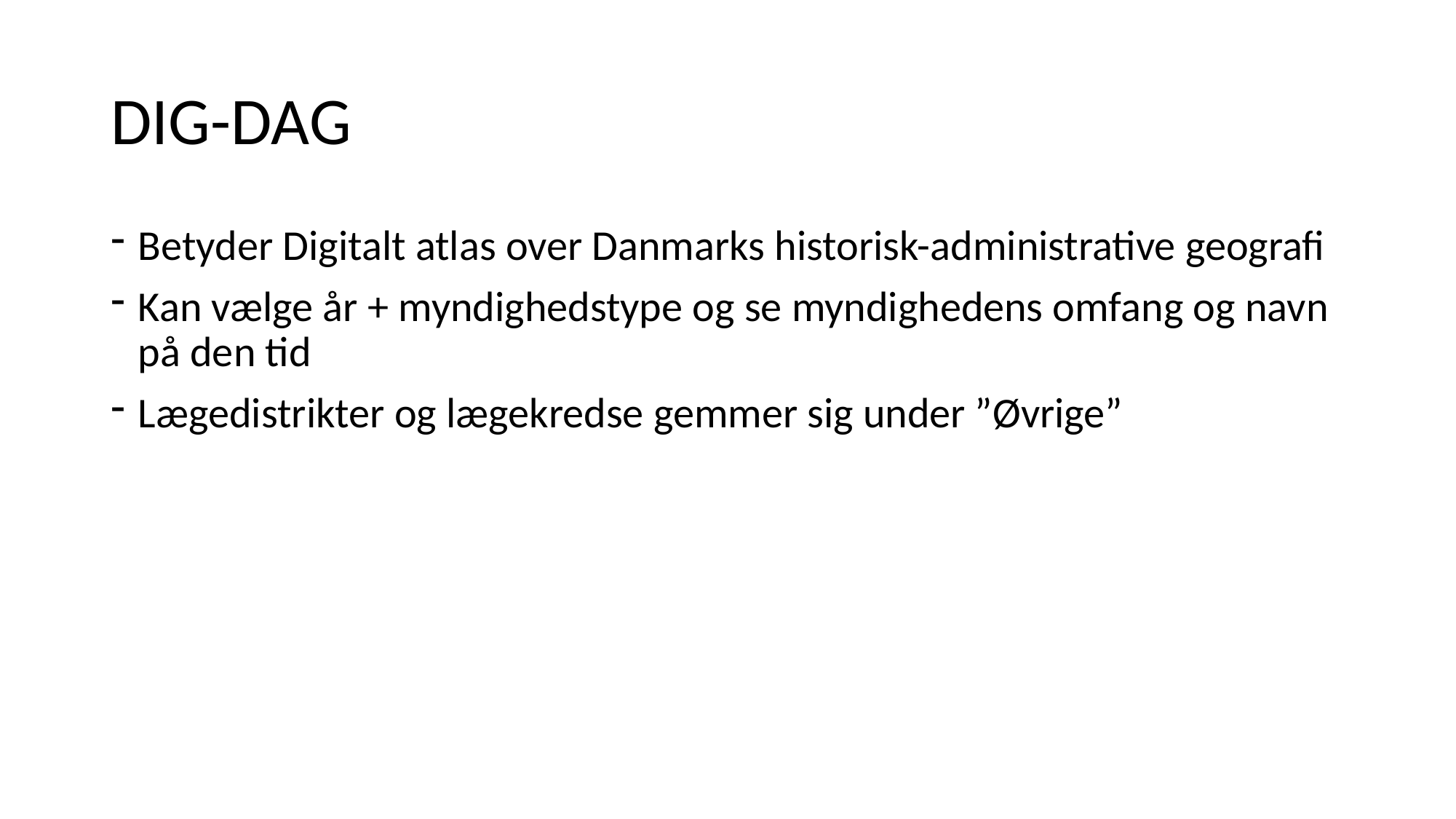

# DIG-DAG
Betyder Digitalt atlas over Danmarks historisk-administrative geografi
Kan vælge år + myndighedstype og se myndighedens omfang og navn på den tid
Lægedistrikter og lægekredse gemmer sig under ”Øvrige”